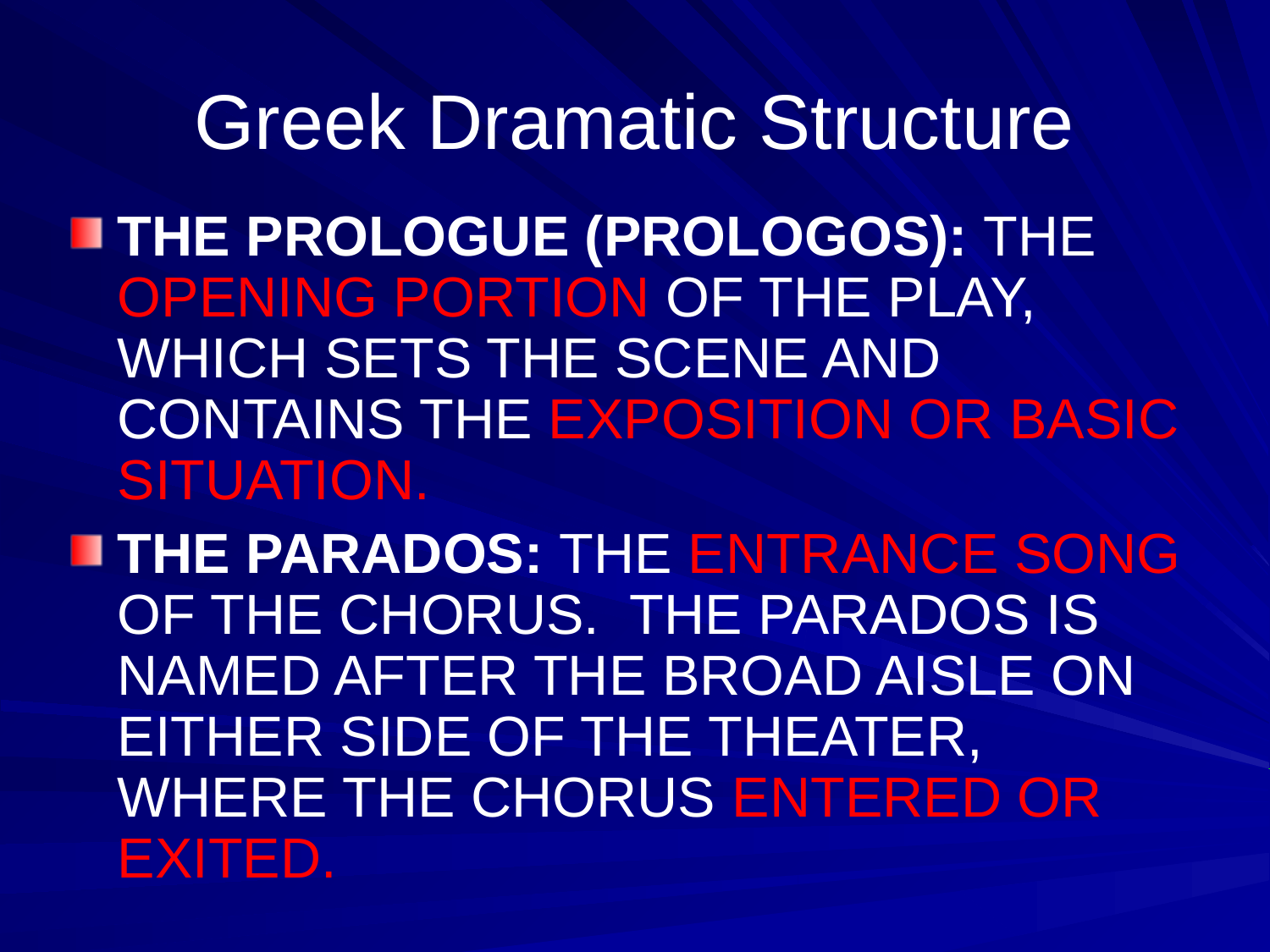

Greek Dramatic Structure
THE PROLOGUE (PROLOGOS): THE OPENING PORTION OF THE PLAY, WHICH SETS THE SCENE AND CONTAINS THE EXPOSITION OR BASIC SITUATION.
THE PARADOS: THE ENTRANCE SONG OF THE CHORUS.  THE PARADOS IS NAMED AFTER THE BROAD AISLE ON EITHER SIDE OF THE THEATER, WHERE THE CHORUS ENTERED OR EXITED.